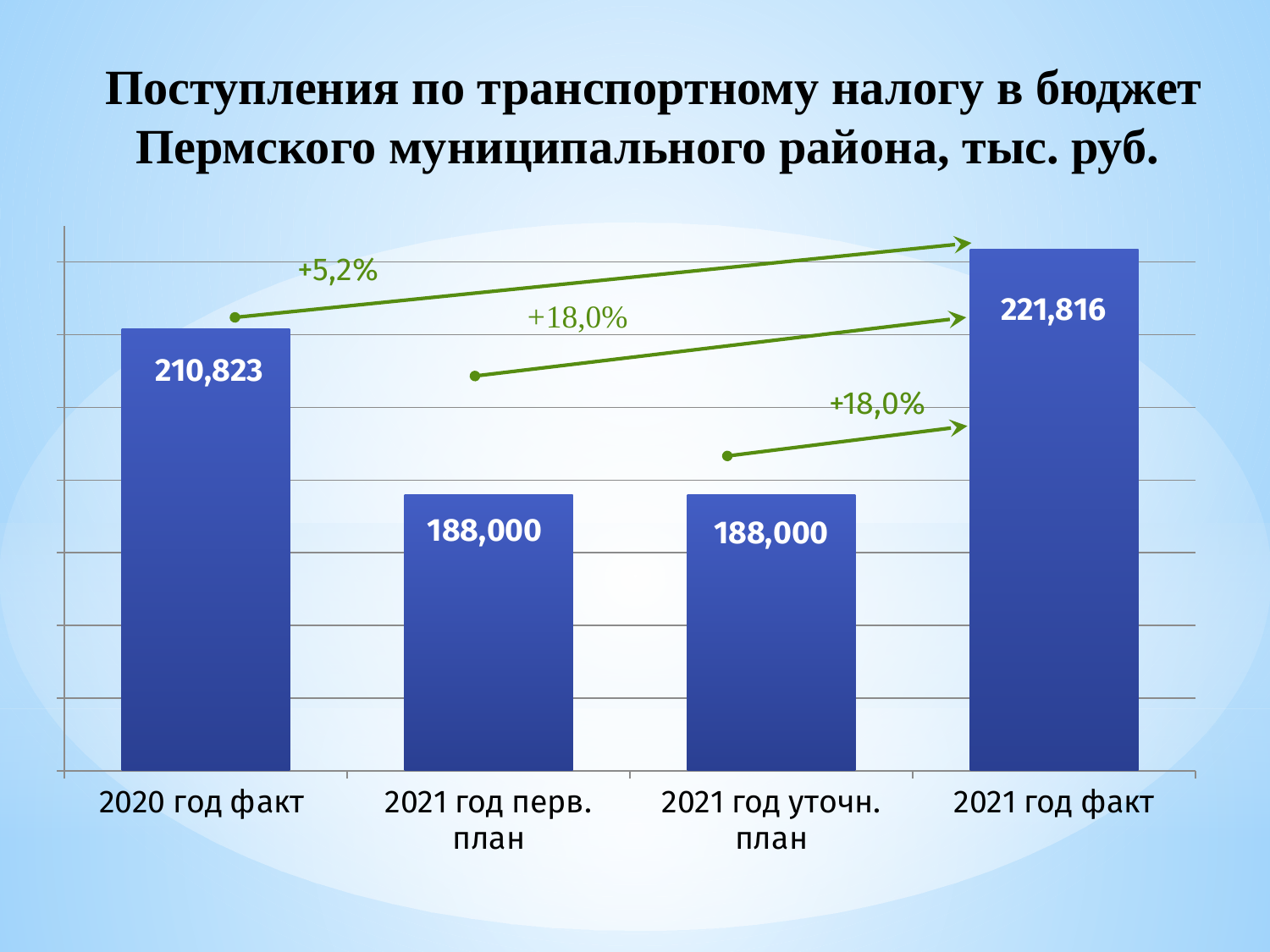

Поступления по транспортному налогу в бюджет Пермского муниципального района, тыс. руб.

### Chart

| Category | Транспортный налог |
|---|---|
| 2020 год факт  | 210823.0 |
| 2021 год перв. план | 188000.0 |
| 2021 год уточн. план | 188000.0 |
| 2021 год факт | 221815.9 |
+5,2%
+18,0%